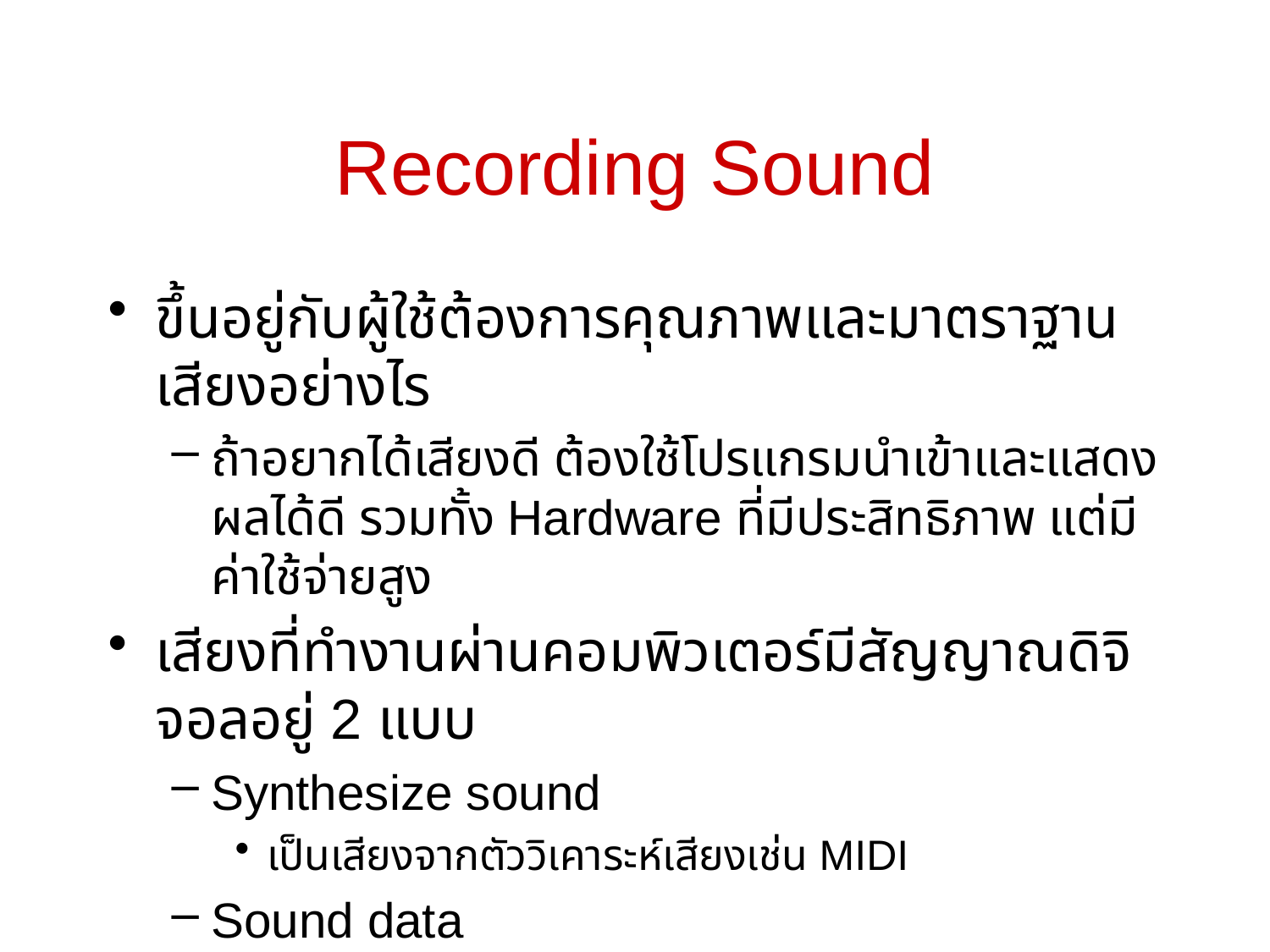

# Recording Sound
ขึ้นอยู่กับผู้ใช้ต้องการคุณภาพและมาตราฐานเสียงอย่างไร
ถ้าอยากได้เสียงดี ต้องใช้โปรแกรมนำเข้าและแสดงผลได้ดี รวมทั้ง Hardware ที่มีประสิทธิภาพ แต่มีค่าใช้จ่ายสูง
เสียงที่ทำงานผ่านคอมพิวเตอร์มีสัญญาณดิจิจอลอยู่ 2 แบบ
Synthesize sound
เป็นเสียงจากตัววิเคาระห์เสียงเช่น MIDI
Sound data
เป็นเสียงที่ได้จาการแปลงสัญญาณ Analog เป็น Digital